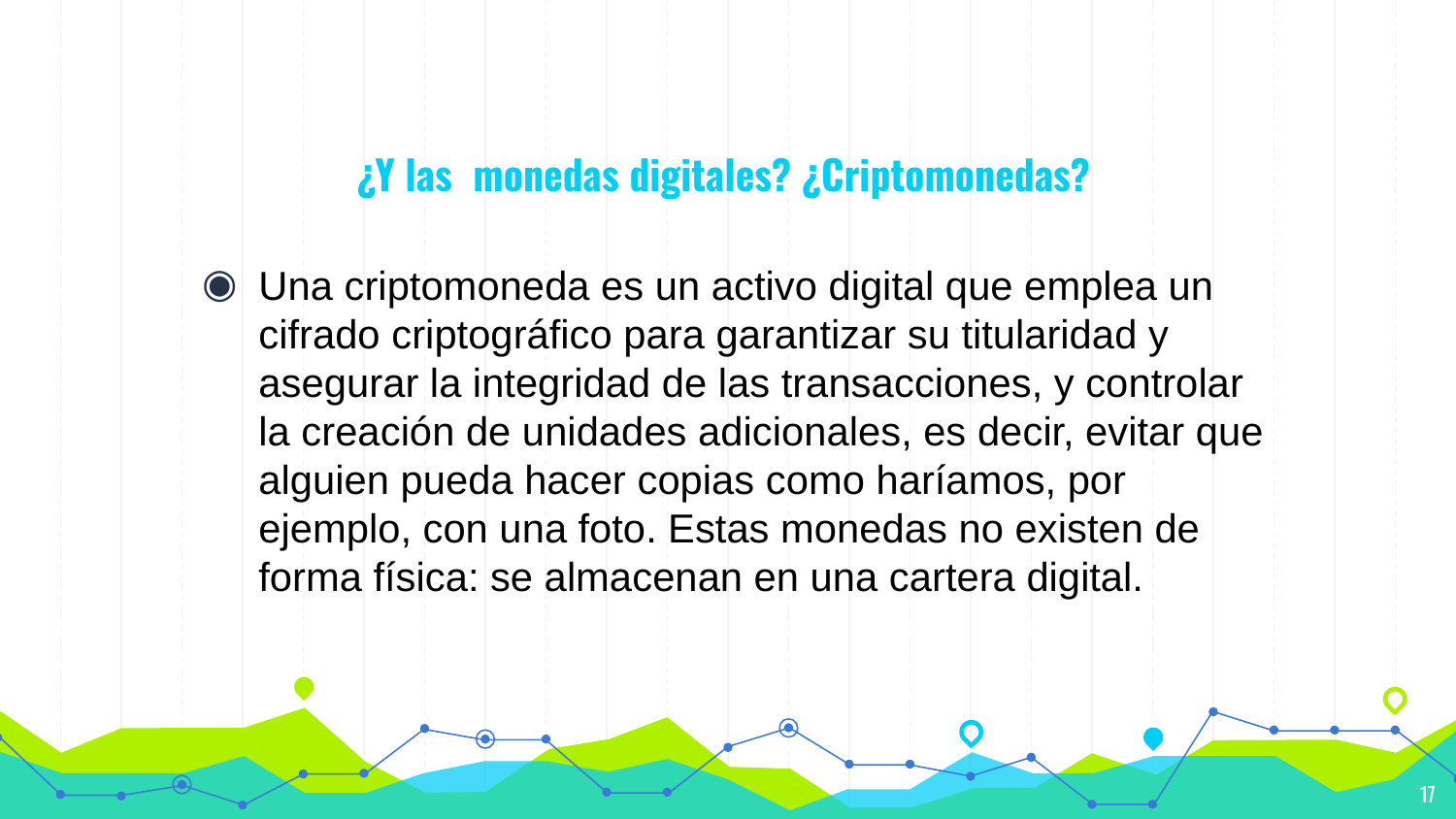

# ¿Y las  monedas digitales? ¿Criptomonedas?
Una criptomoneda es un activo digital que emplea un cifrado criptográfico para garantizar su titularidad y asegurar la integridad de las transacciones, y controlar la creación de unidades adicionales, es decir, evitar que alguien pueda hacer copias como haríamos, por ejemplo, con una foto. Estas monedas no existen de forma física: se almacenan en una cartera digital.
17